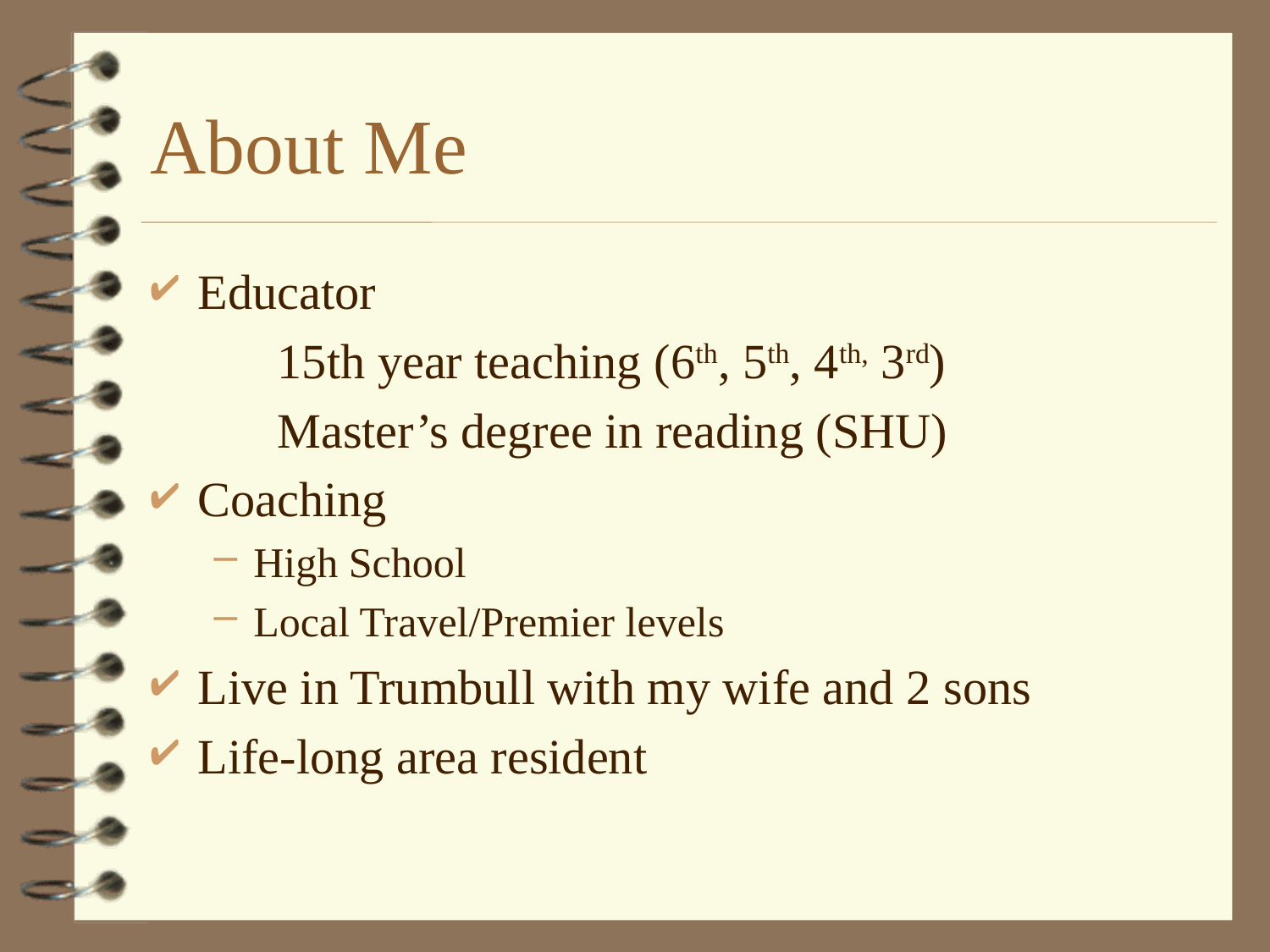

# About Me
Educator
	15th year teaching (6th, 5th, 4th, 3rd)
	Master’s degree in reading (SHU)
Coaching
High School
Local Travel/Premier levels
Live in Trumbull with my wife and 2 sons
Life-long area resident